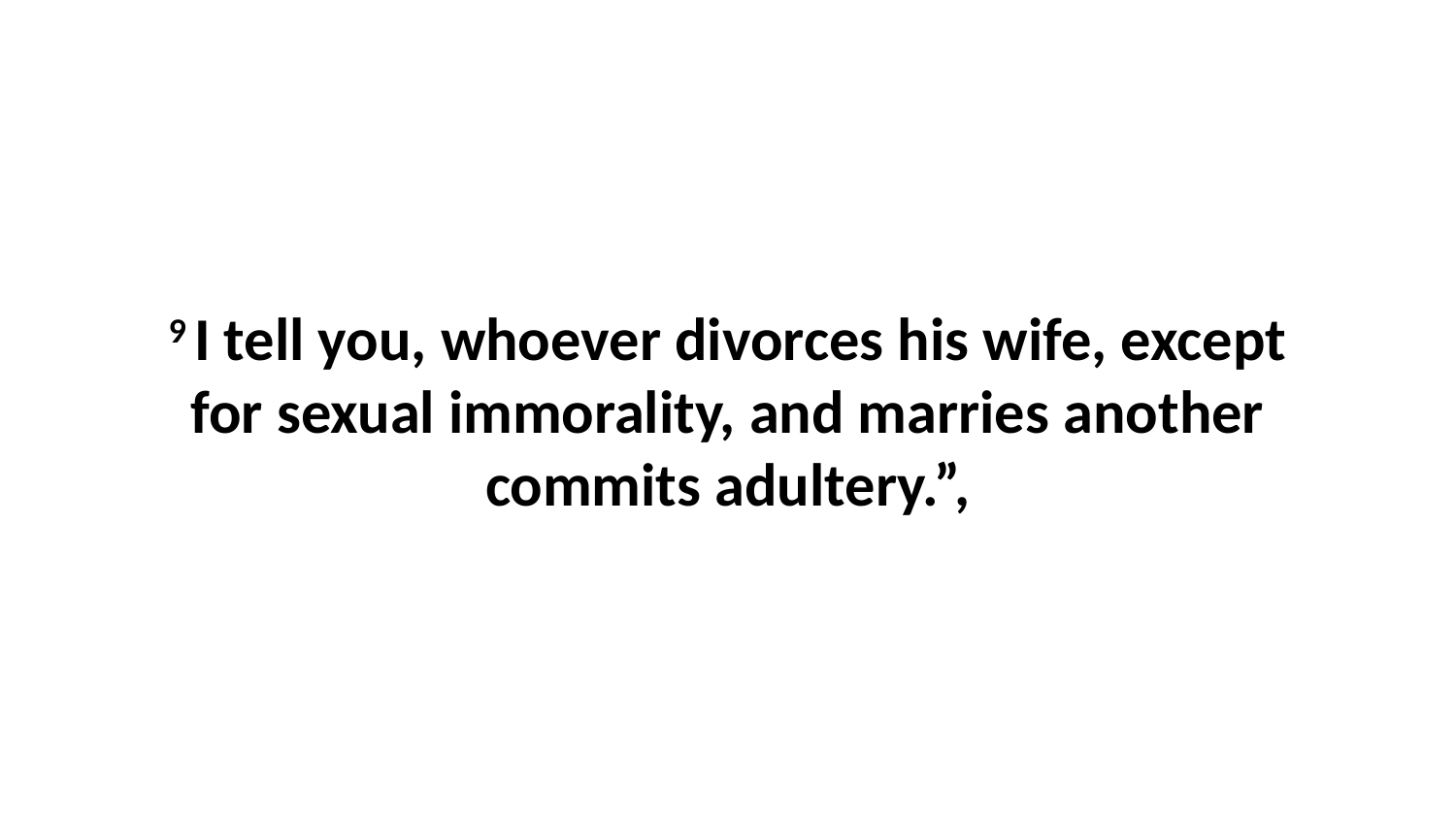

9 I tell you, whoever divorces his wife, except for sexual immorality, and marries another commits adultery.”,